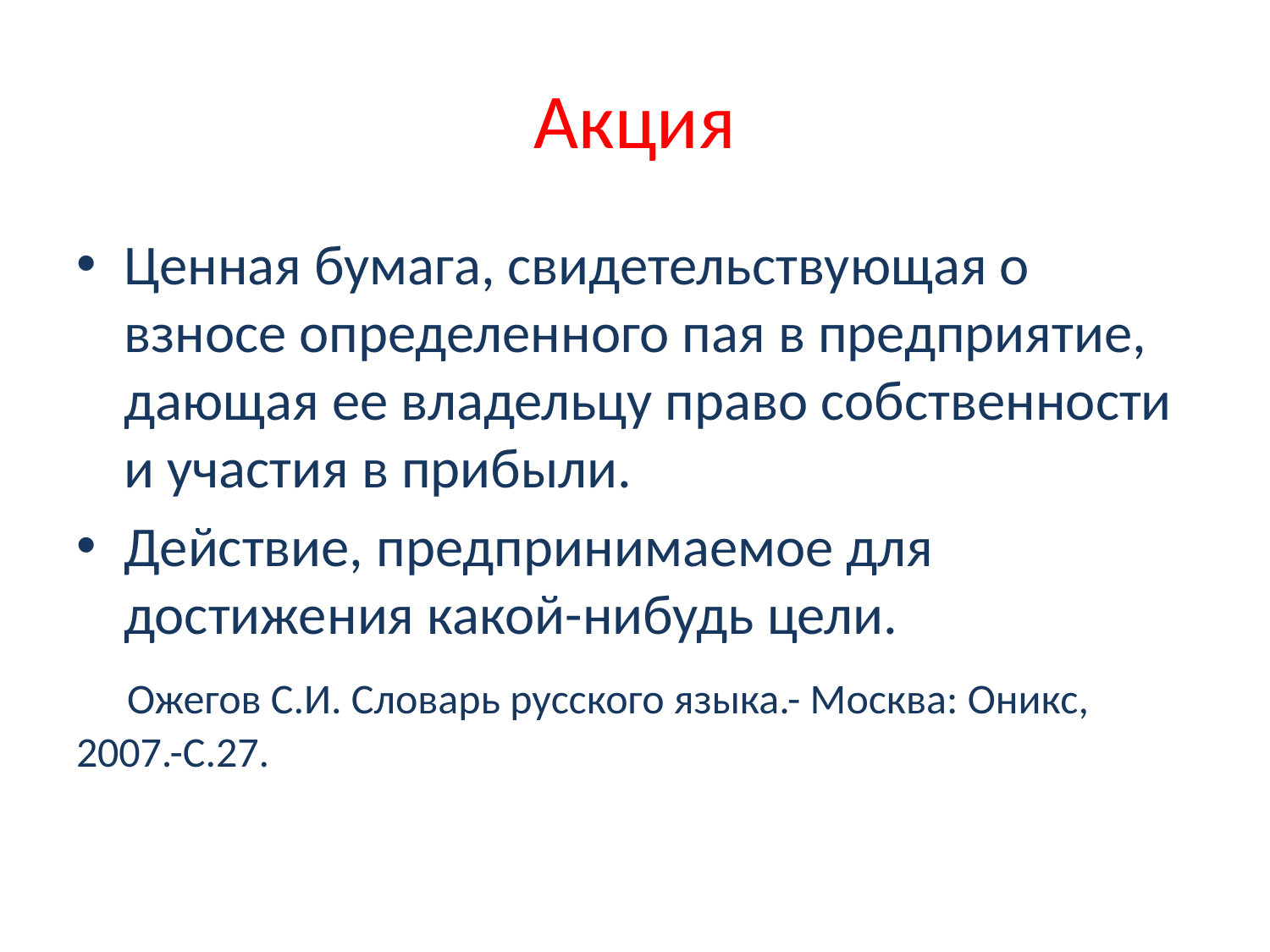

# Акция
Ценная бумага, свидетельствующая о взносе определенного пая в предприятие, дающая ее владельцу право собственности и участия в прибыли.
Действие, предпринимаемое для достижения какой-нибудь цели.
    Ожегов С.И. Словарь русского языка.- Москва: Оникс, 2007.-С.27.